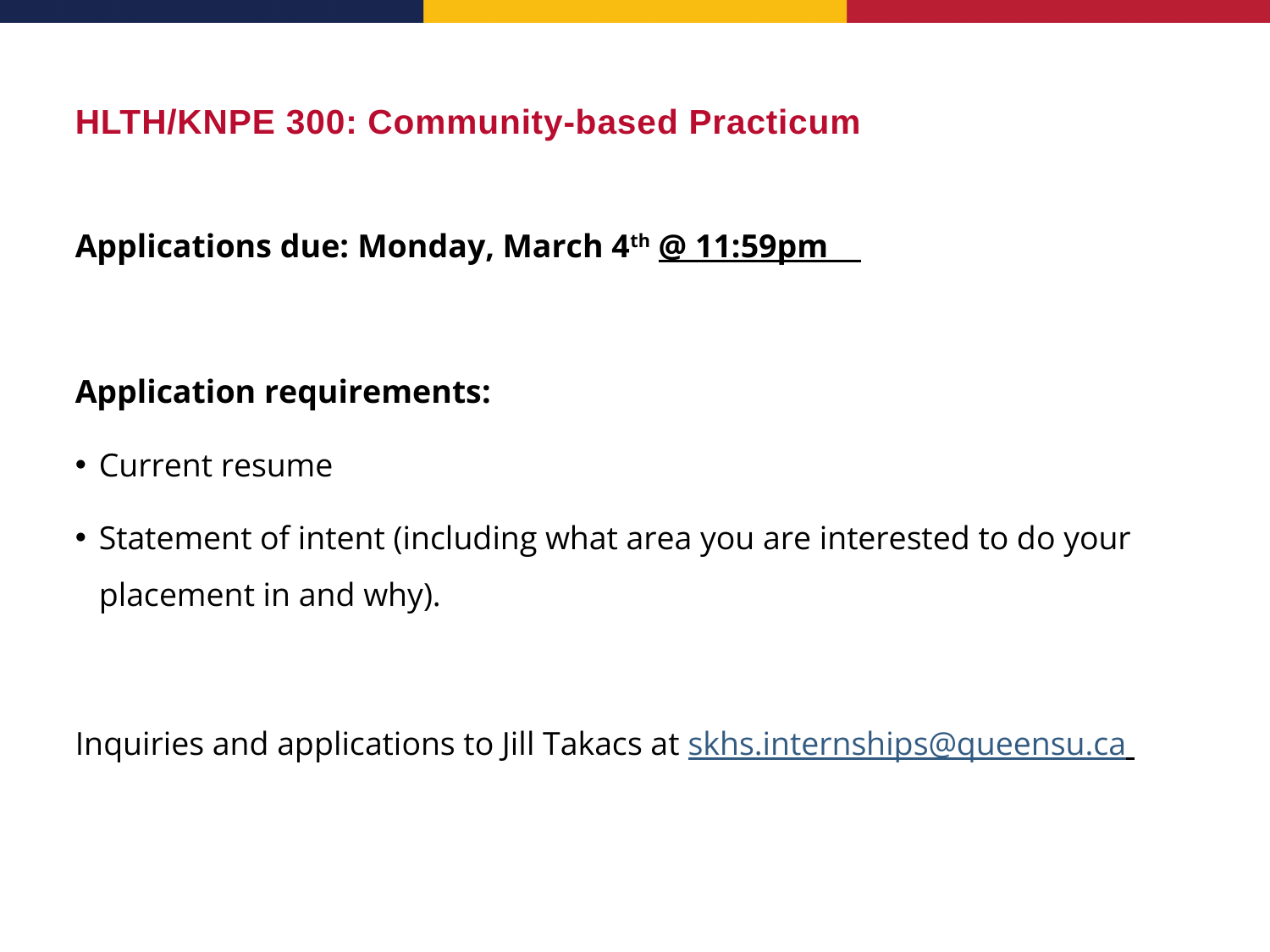

# HLTH/KNPE 300: Community-based Practicum
Applications due: Monday, March 4th @ 11:59pm

Application requirements:
Current resume
Statement of intent (including what area you are interested to do your placement in and why).

Inquiries and applications to Jill Takacs at skhs.internships@queensu.ca